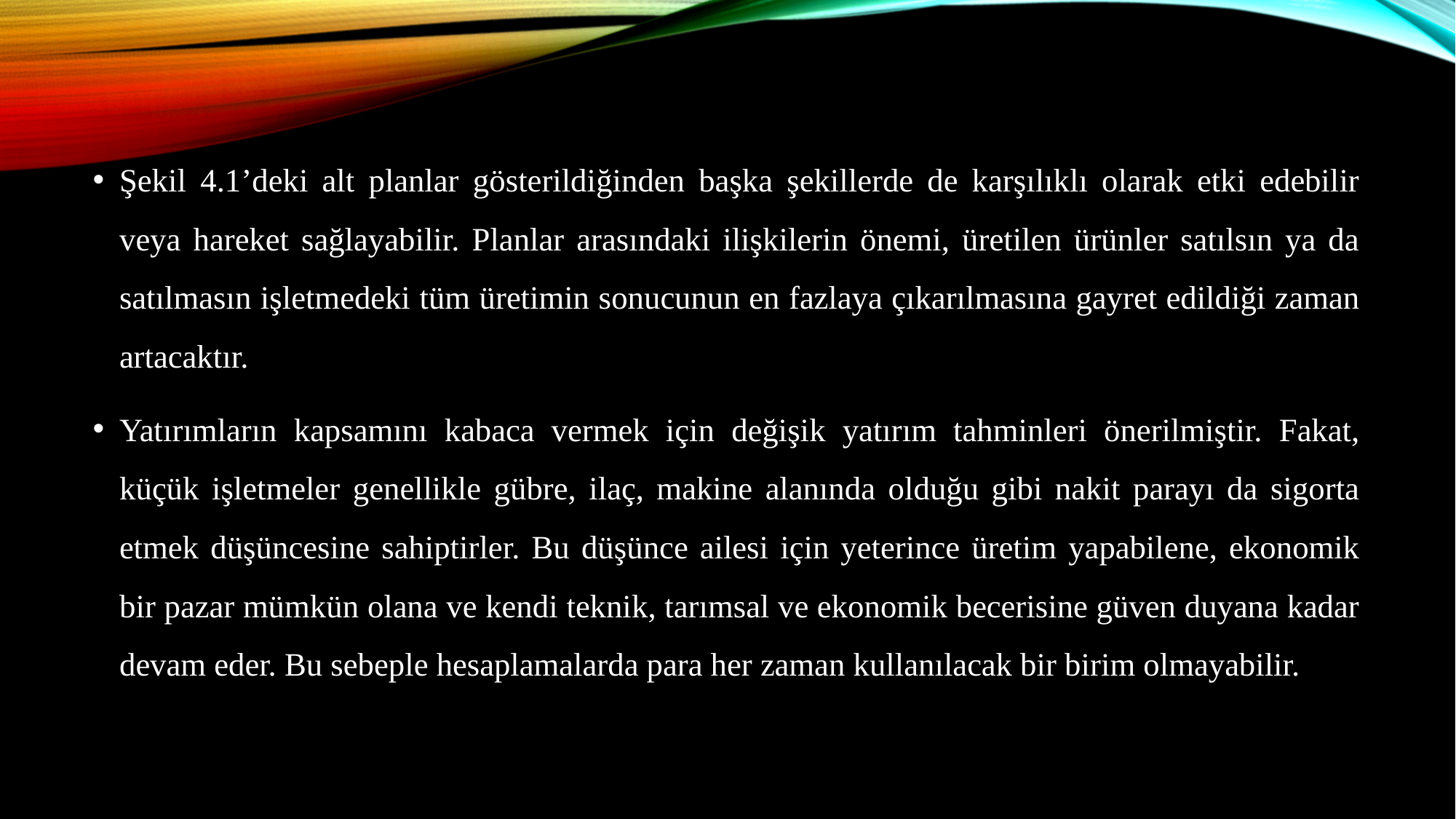

Şekil 4.1’deki alt planlar gösterildiğinden başka şekillerde de karşılıklı olarak etki edebilir veya hareket sağlayabilir. Planlar arasındaki ilişkilerin önemi, üretilen ürünler satılsın ya da satılmasın işletmedeki tüm üretimin sonucunun en fazlaya çıkarılmasına gayret edildiği zaman artacaktır.
Yatırımların kapsamını kabaca vermek için değişik yatırım tahminleri önerilmiştir. Fakat, küçük işletmeler genellikle gübre, ilaç, makine alanında olduğu gibi nakit parayı da sigorta etmek düşüncesine sahiptirler. Bu düşünce ailesi için yeterince üretim yapabilene, ekonomik bir pazar mümkün olana ve kendi teknik, tarımsal ve ekonomik becerisine güven duyana kadar devam eder. Bu sebeple hesaplamalarda para her zaman kullanılacak bir birim olmayabilir.